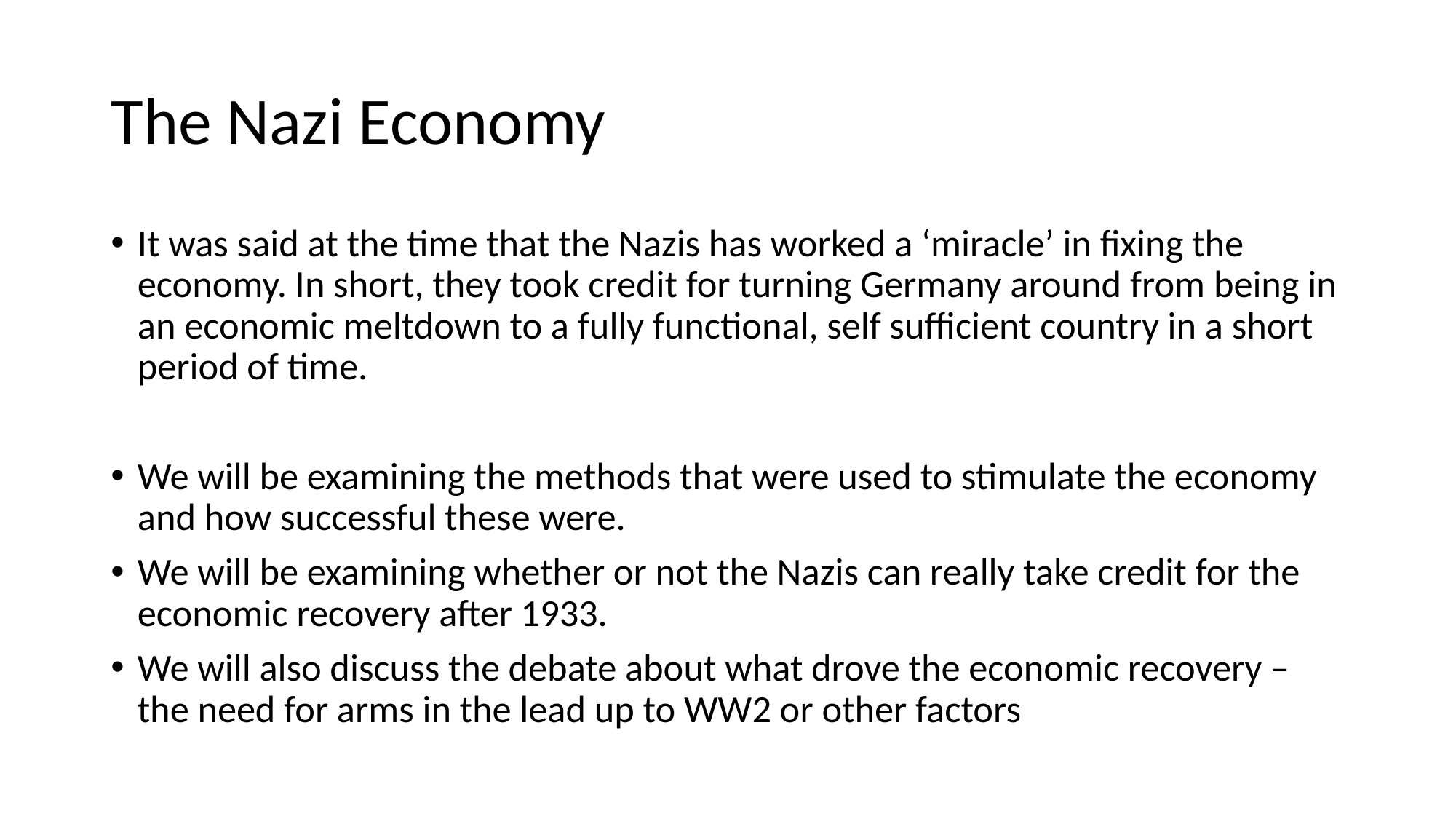

# The Nazi Economy
It was said at the time that the Nazis has worked a ‘miracle’ in fixing the economy. In short, they took credit for turning Germany around from being in an economic meltdown to a fully functional, self sufficient country in a short period of time.

We will be examining the methods that were used to stimulate the economy and how successful these were.
We will be examining whether or not the Nazis can really take credit for the economic recovery after 1933.
We will also discuss the debate about what drove the economic recovery – the need for arms in the lead up to WW2 or other factors